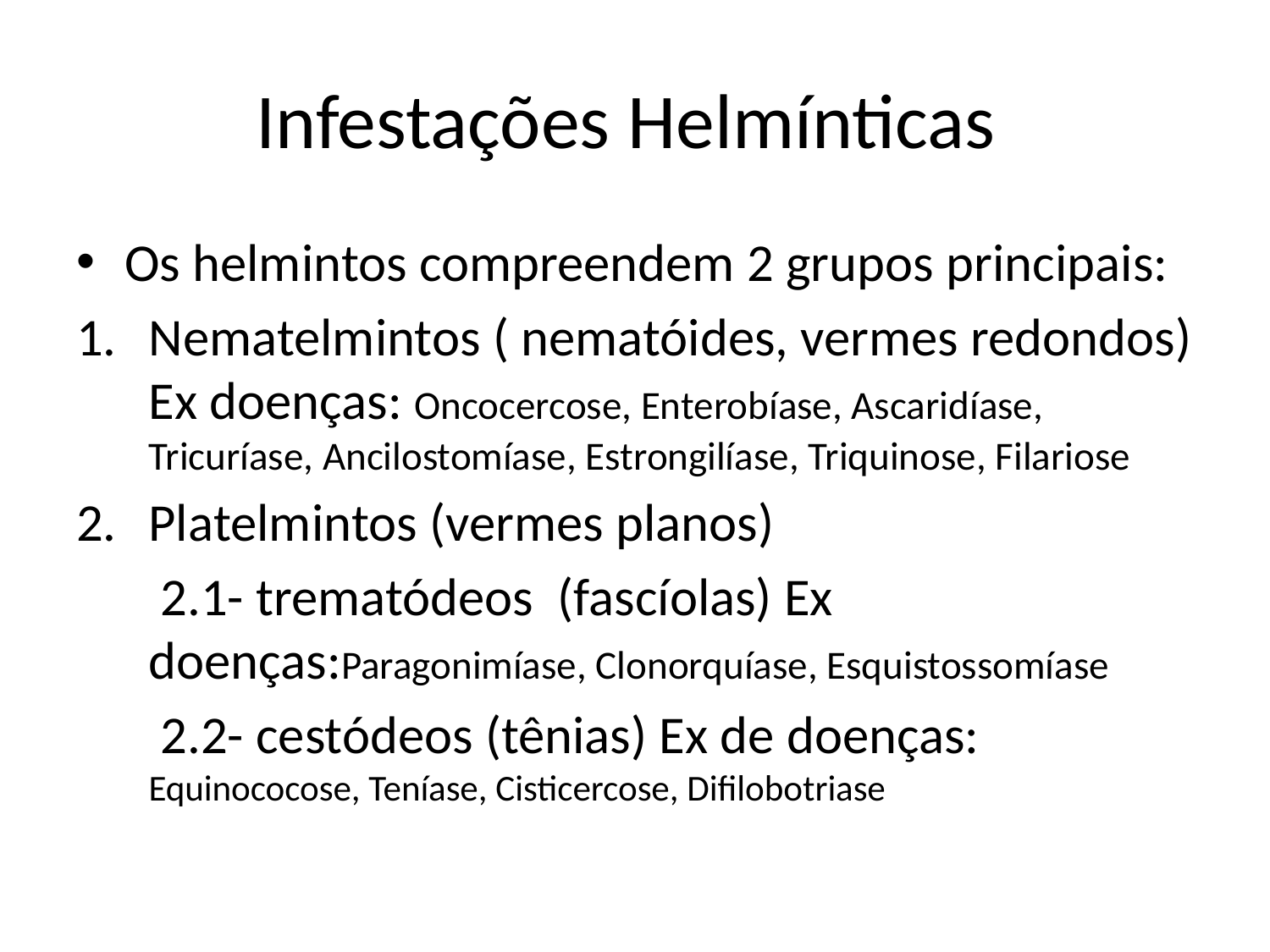

# Infestações Helmínticas
Os helmintos compreendem 2 grupos principais:
Nematelmintos ( nematóides, vermes redondos) Ex doenças: Oncocercose, Enterobíase, Ascaridíase, Tricuríase, Ancilostomíase, Estrongilíase, Triquinose, Filariose
Platelmintos (vermes planos)
       2.1- trematódeos  (fascíolas) Ex doenças:Paragonimíase, Clonorquíase, Esquistossomíase
       2.2- cestódeos (tênias) Ex de doenças: Equinococose, Teníase, Cisticercose, Difilobotriase